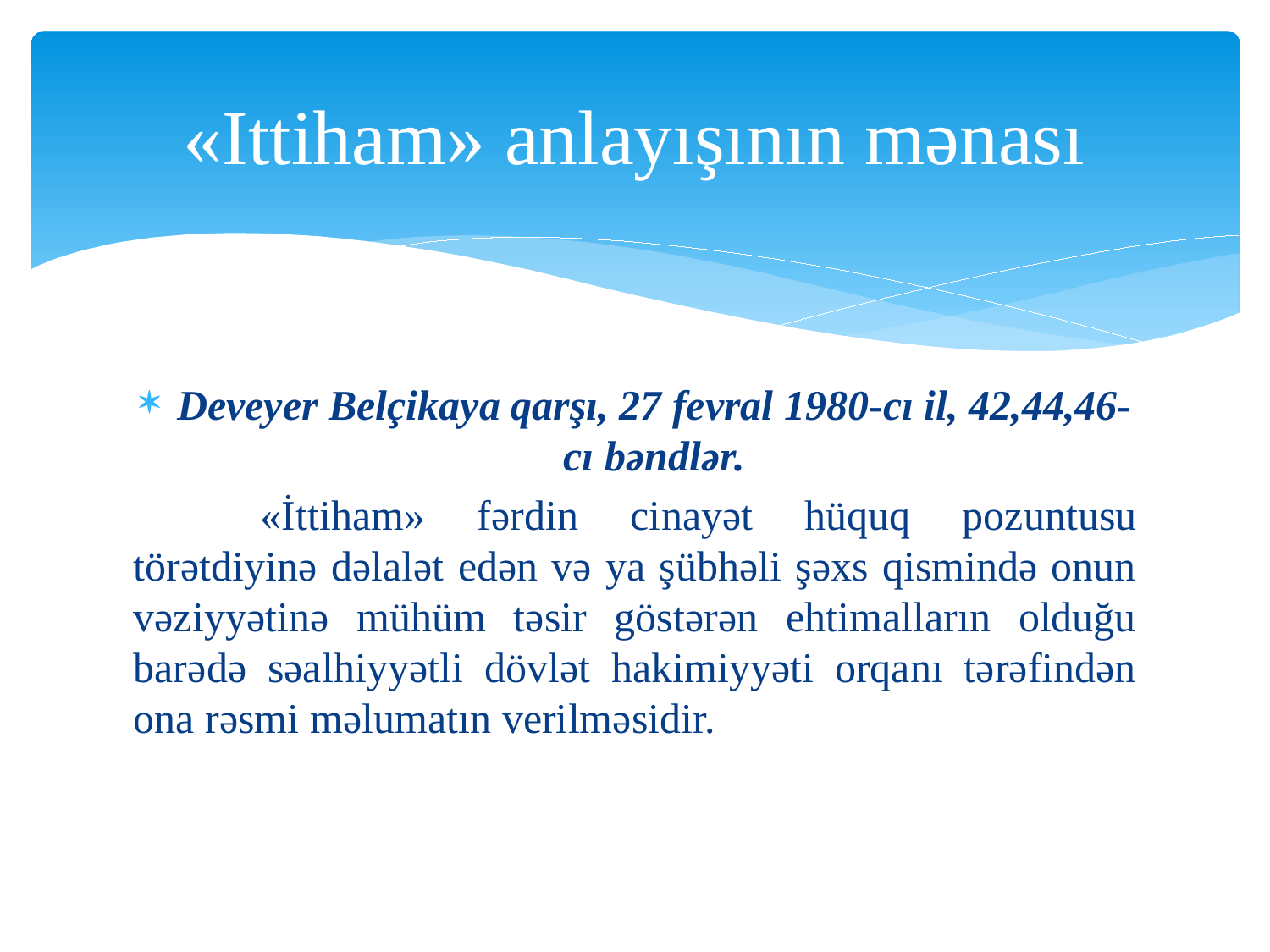

# «Ittiham» anlayışının mənası
Deveyer Belçikaya qarşı, 27 fevral 1980-cı il, 42,44,46-cı bəndlər.
	«İttiham» fərdin cinayət hüquq pozuntusu törətdiyinə dəlalət edən və ya şübhəli şəxs qismində onun vəziyyətinə mühüm təsir göstərən ehtimalların olduğu barədə səalhiyyətli dövlət hakimiyyəti orqanı tərəfindən ona rəsmi məlumatın verilməsidir.